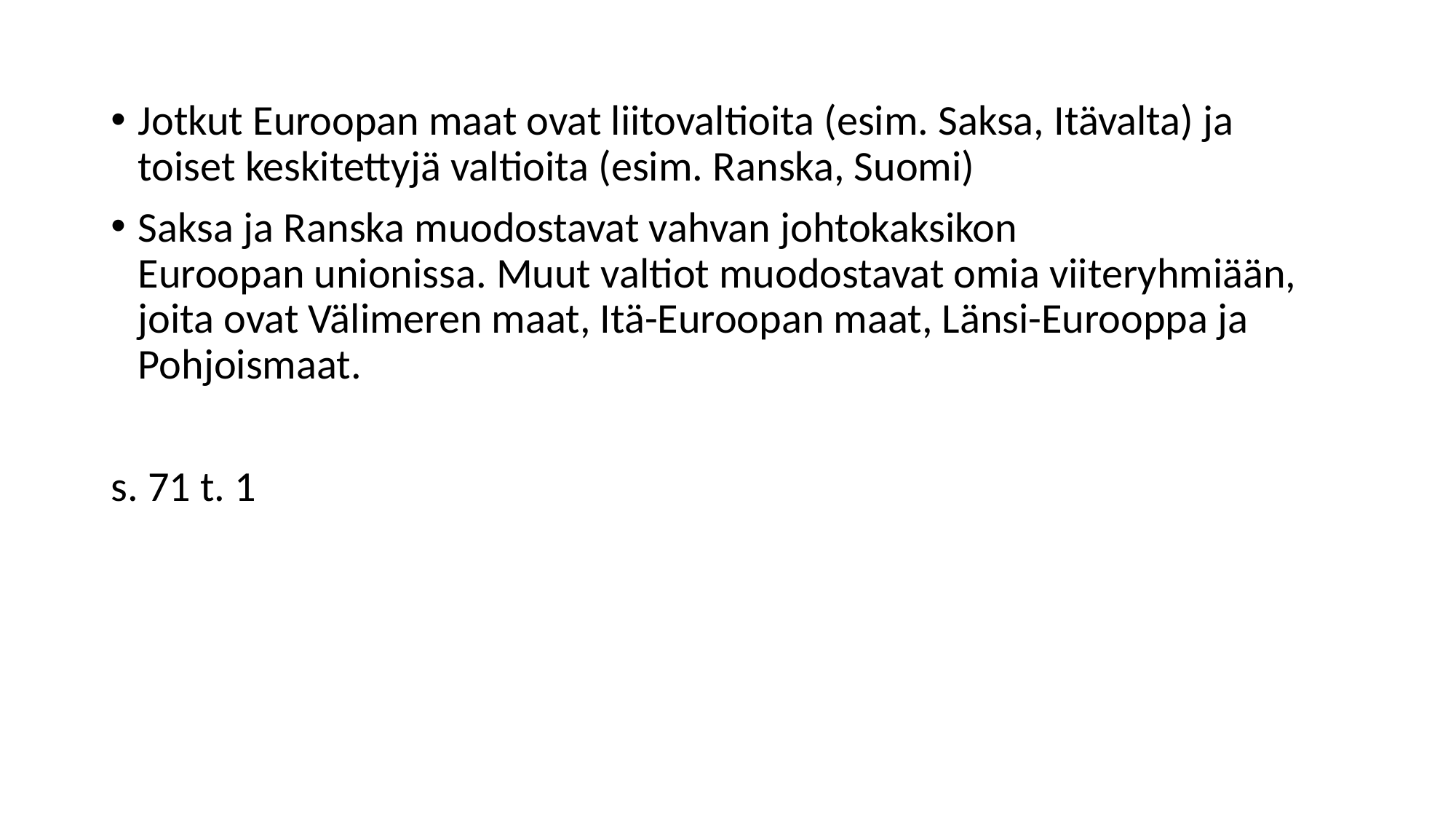

Jotkut Euroopan maat ovat liitovaltioita (esim. Saksa, Itävalta) ja toiset keskitettyjä valtioita (esim. Ranska, Suomi)
Saksa ja Ranska muodostavat vahvan johtokaksikon Euroopan unionissa. Muut valtiot muodostavat omia viiteryhmiään, joita ovat Välimeren maat, Itä-Euroopan maat, Länsi-Eurooppa ja Pohjoismaat.

s. 71 t. 1